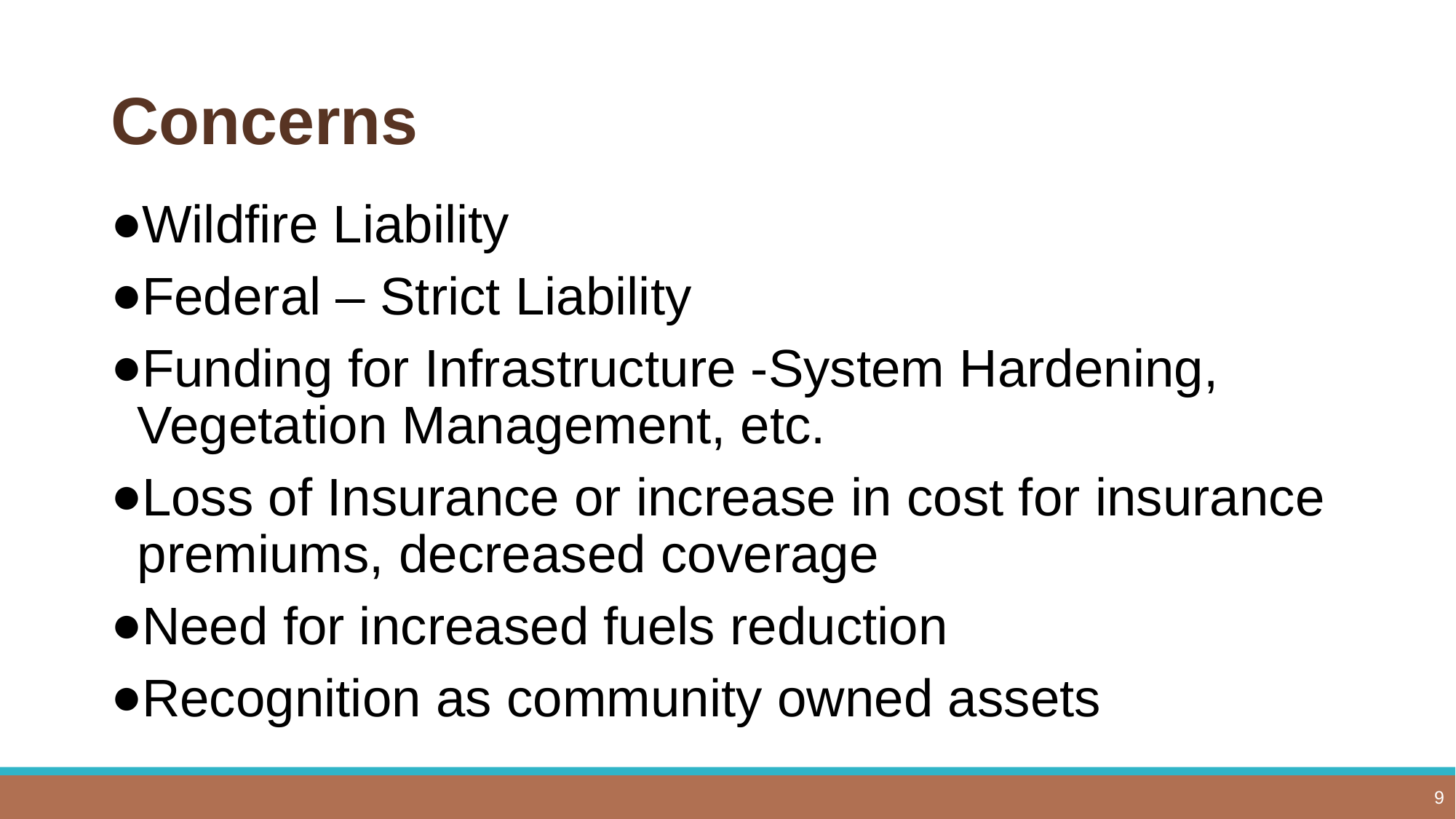

# Concerns
Wildfire Liability
Federal – Strict Liability
Funding for Infrastructure -System Hardening, Vegetation Management, etc.
Loss of Insurance or increase in cost for insurance premiums, decreased coverage
Need for increased fuels reduction
Recognition as community owned assets
9